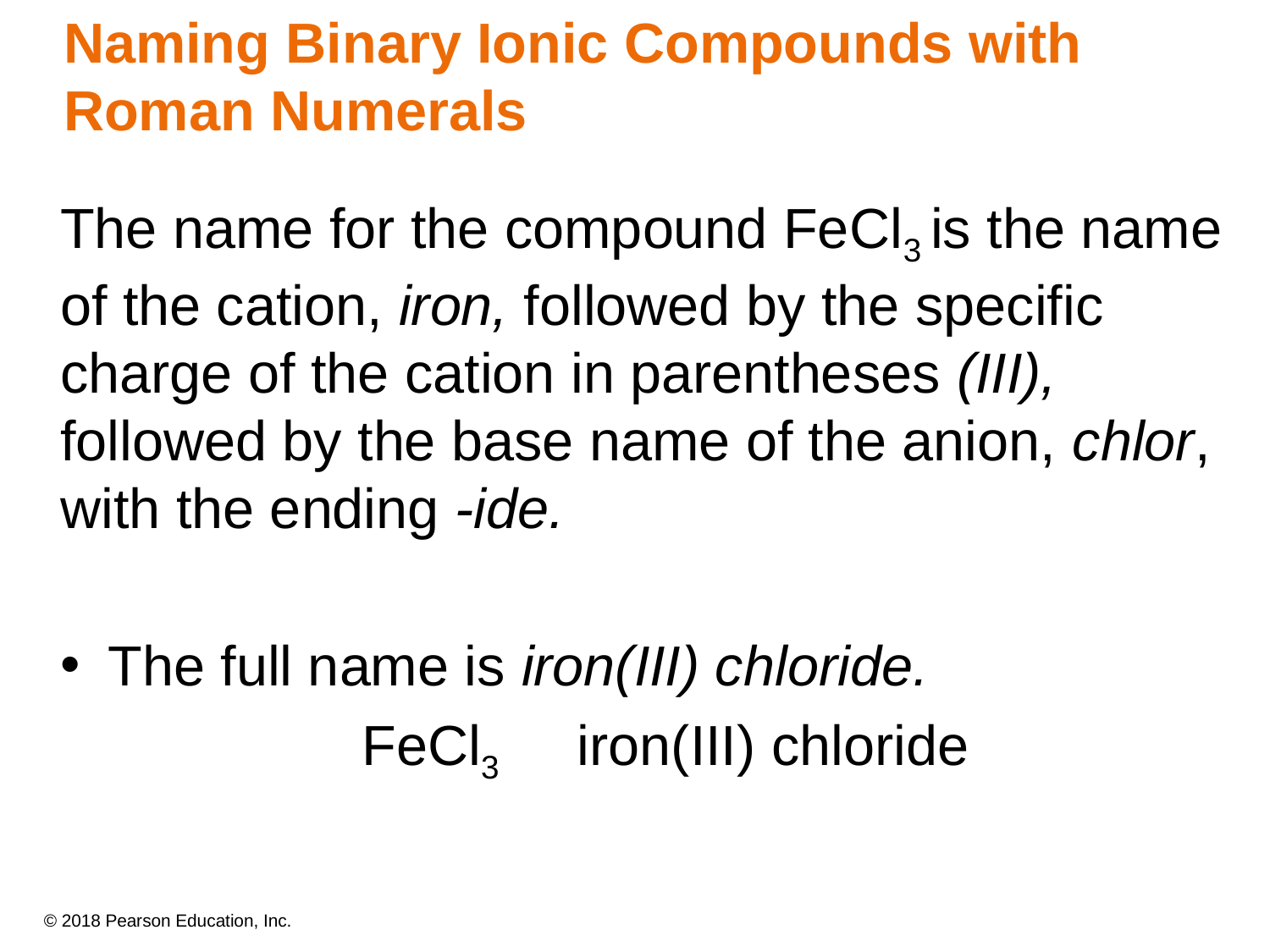

# Naming Binary Ionic Compounds with Roman Numerals
The name for the compound FeCl3 is the name of the cation, iron, followed by the specific charge of the cation in parentheses (III), followed by the base name of the anion, chlor, with the ending -ide.

The full name is iron(III) chloride.
			FeCl3     iron(III) chloride